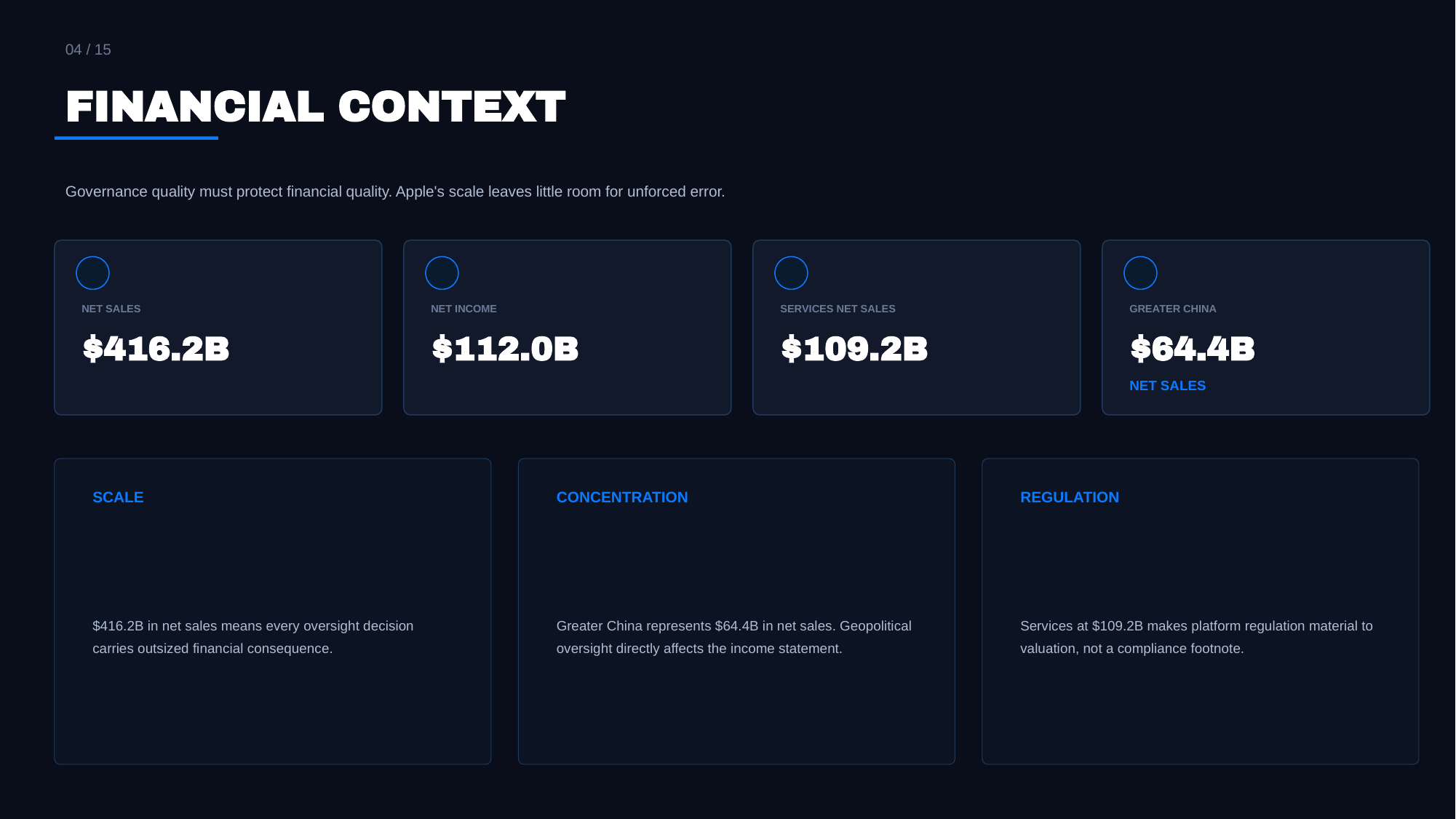

04 / 15
FINANCIAL CONTEXT

Governance quality must protect financial quality. Apple's scale leaves little room for unforced error.

NET SALES
NET INCOME
SERVICES NET SALES
GREATER CHINA
$416.2B
$112.0B
$109.2B
$64.4B

NET SALES

SCALE
CONCENTRATION
REGULATION
$416.2B in net sales means every oversight decision carries outsized financial consequence.
Greater China represents $64.4B in net sales. Geopolitical oversight directly affects the income statement.
Services at $109.2B makes platform regulation material to valuation, not a compliance footnote.